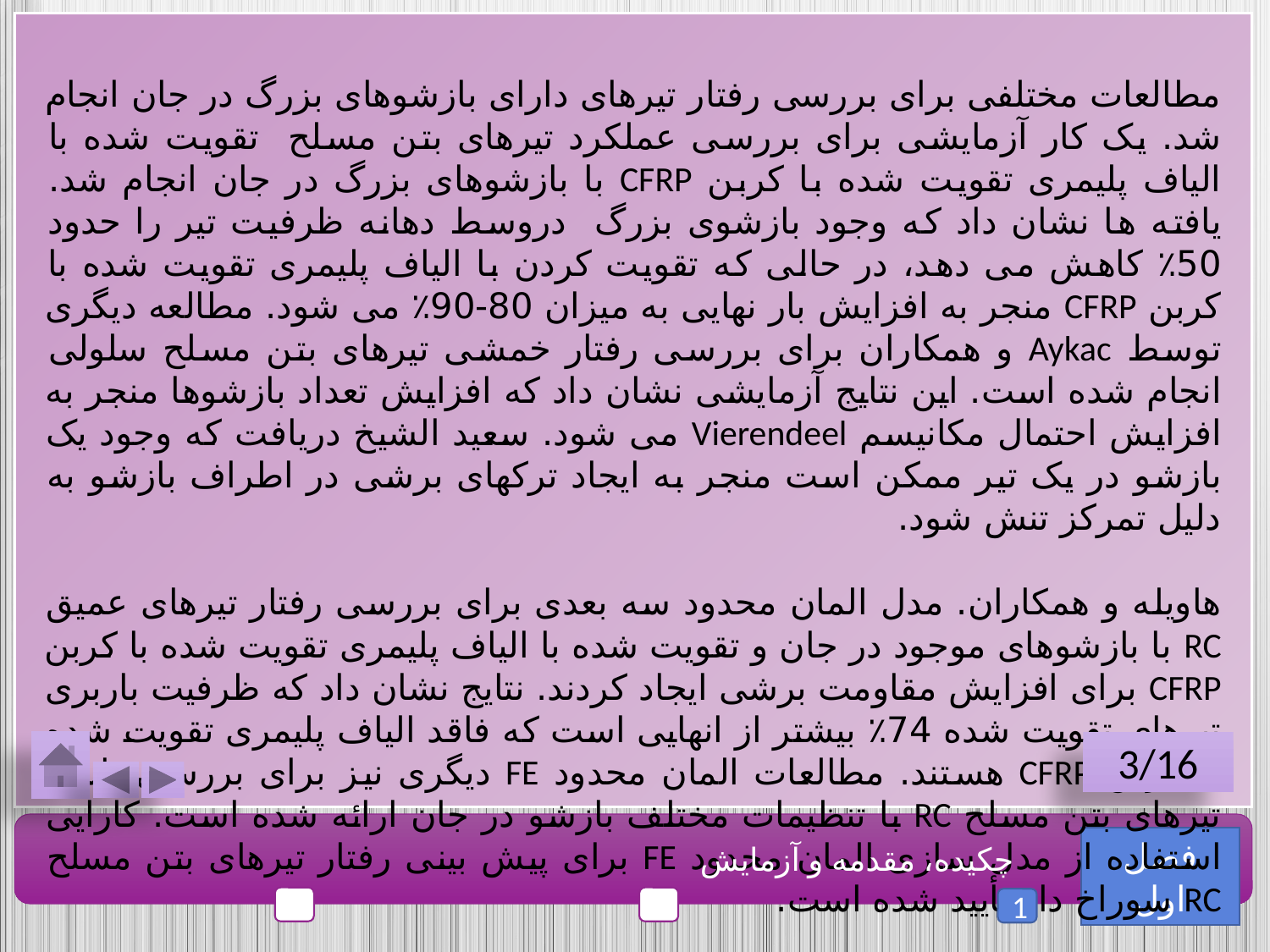

مطالعات مختلفی برای بررسی رفتار تیرهای دارای بازشوهای بزرگ در جان انجام شد. یک کار آزمایشی برای بررسی عملکرد تیرهای بتن مسلح  تقویت شده با الیاف پلیمری تقویت شده با کربن CFRP با بازشوهای بزرگ در جان انجام شد. یافته ها نشان داد که وجود بازشوی بزرگ  دروسط دهانه ظرفیت تیر را حدود 50٪ کاهش می دهد، در حالی که تقویت کردن با الیاف پلیمری تقویت شده با کربن CFRP منجر به افزایش بار نهایی به میزان 80-90٪ می شود. مطالعه دیگری توسط Aykac و همکاران برای بررسی رفتار خمشی تیرهای بتن مسلح سلولی انجام شده است. این نتایج آزمایشی نشان داد که افزایش تعداد بازشوها منجر به افزایش احتمال مکانیسم Vierendeel می شود. سعید الشیخ دریافت که وجود یک بازشو در یک تیر ممکن است منجر به ایجاد ترکهای برشی در اطراف بازشو به دلیل تمرکز تنش شود.

هاویله و همکاران. مدل المان محدود سه بعدی برای بررسی رفتار تیرهای عمیق RC با بازشوهای موجود در جان و تقویت شده با الیاف پلیمری تقویت شده با کربن CFRP برای افزایش مقاومت برشی ایجاد کردند. نتایج نشان داد که ظرفیت باربری تیرهای تقویت شده 74٪ بیشتر از انهایی است که فاقد الیاف پلیمری تقویت شده با کربن CFRP هستند. مطالعات المان محدود FE دیگری نیز برای بررسی پاسخ تیرهای بتن مسلح RC با تنظیمات مختلف بازشو در جان ارائه شده است. کارایی استفاده از مدل سازی المان محدود FE برای پیش بینی رفتار تیرهای بتن مسلح RC سوراخ دار تأیید شده است.

3/16

فصل اول
چکیده، مقدمه و آزمایش

1